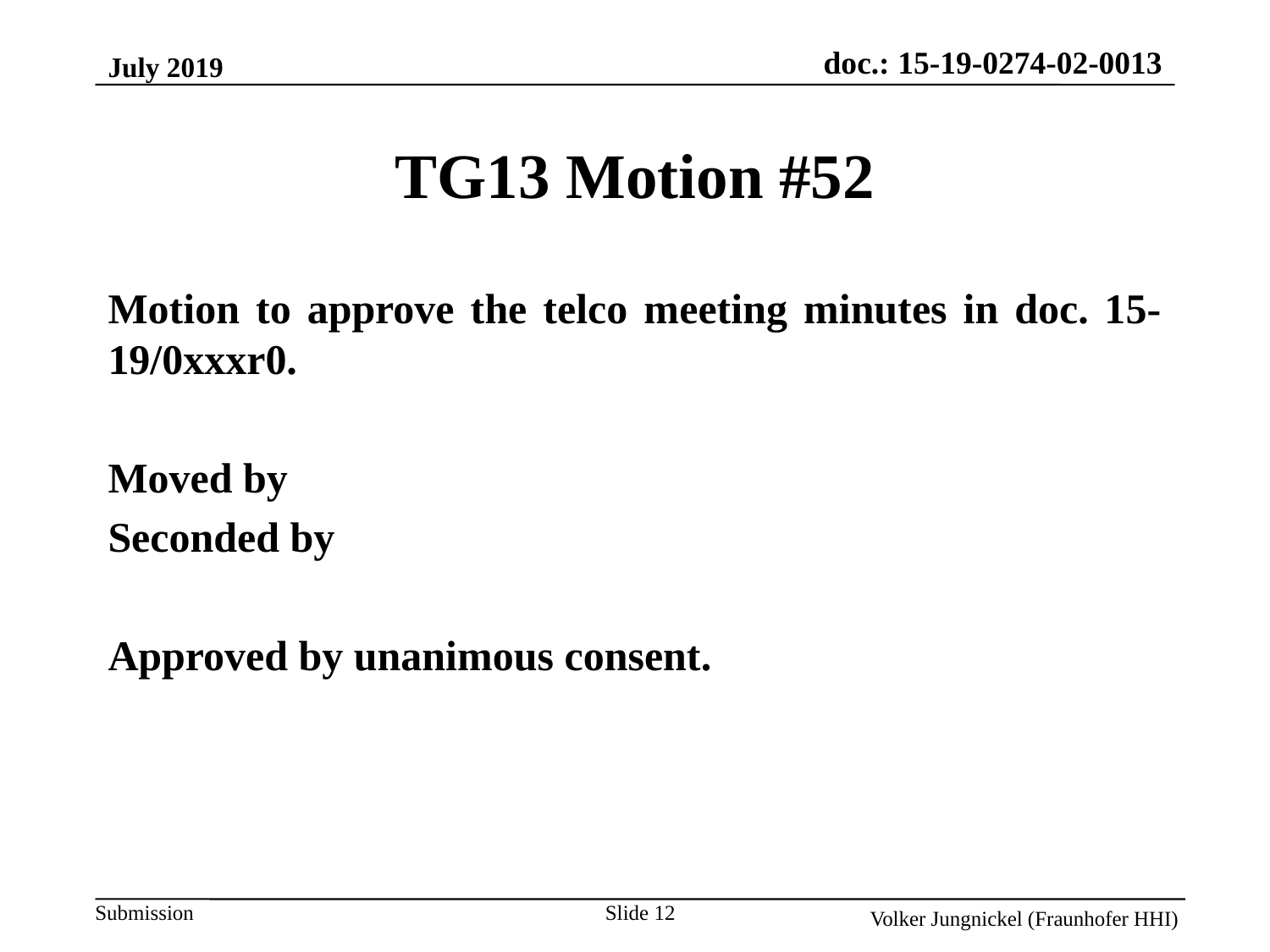

July 2019
TG13 Motion #52
Motion to approve the telco meeting minutes in doc. 15-19/0xxxr0.

Moved by
Seconded by

Approved by unanimous consent.

Slide 12
Volker Jungnickel (Fraunhofer HHI)